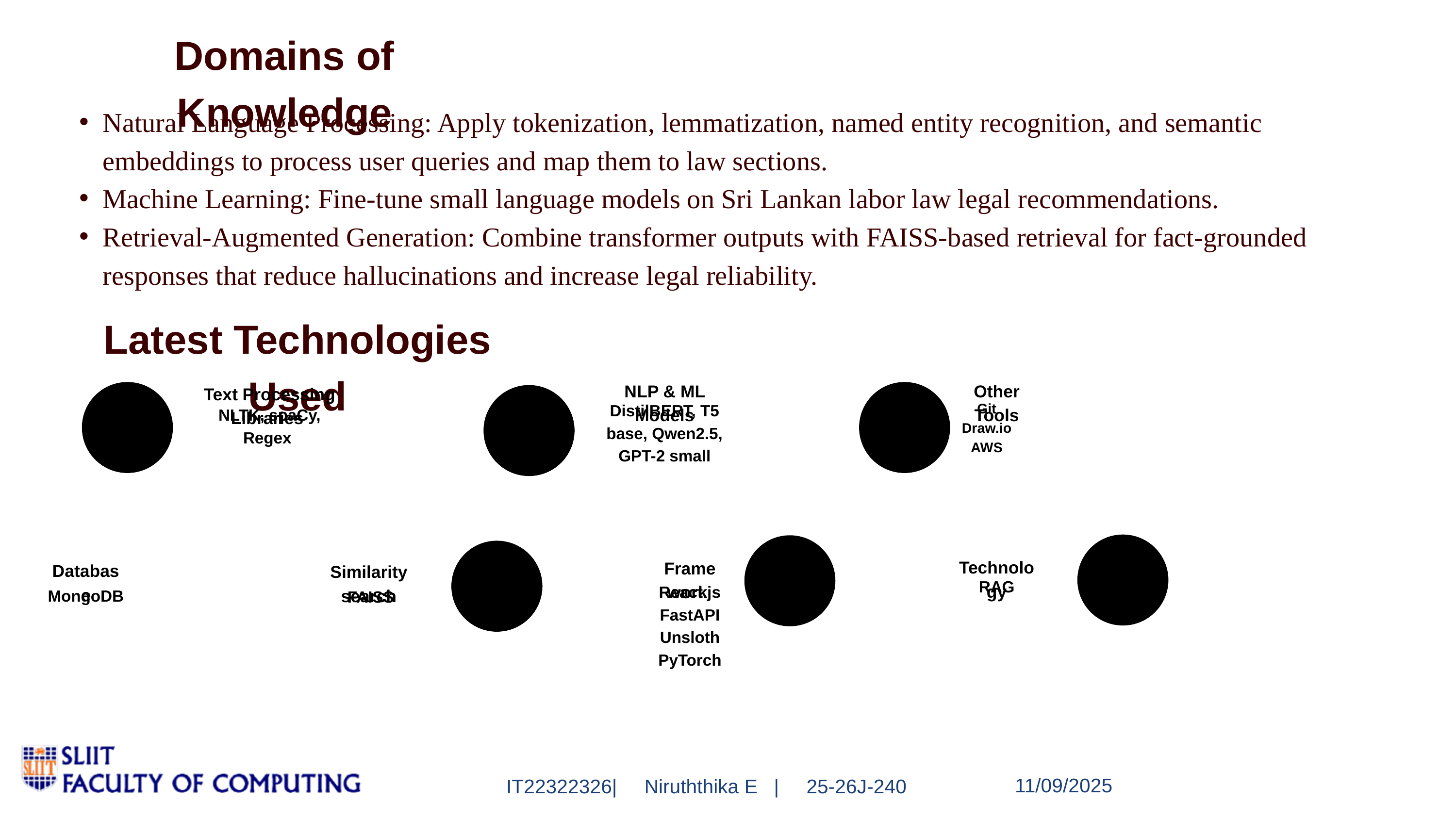

Domains of Knowledge

Natural Language Processing: Apply tokenization, lemmatization, named entity recognition, and semantic embeddings to process user queries and map them to law sections.​
Machine Learning: Fine-tune small language models on Sri Lankan labor law legal recommendations.
Retrieval-Augmented Generation: Combine transformer outputs with FAISS-based retrieval for fact-grounded responses that reduce hallucinations and increase legal reliability.​

Latest Technologies Used
NLP & ML Models
Other Tools
Text Processing Libraries ​

DistilBERT, T5 base, Qwen2.5, GPT-2 small​
Git​
Draw.io​
AWS
​

NLTK, spaCy, Regex

Technology
Frame work

Database
Similarity search

RAG
React.js​
FastAPI​
Unsloth​
PyTorch​

​
​

MongoDB
FAISS

IT22322326|     Niruththika E   |     25-26J-240
11/09/2025